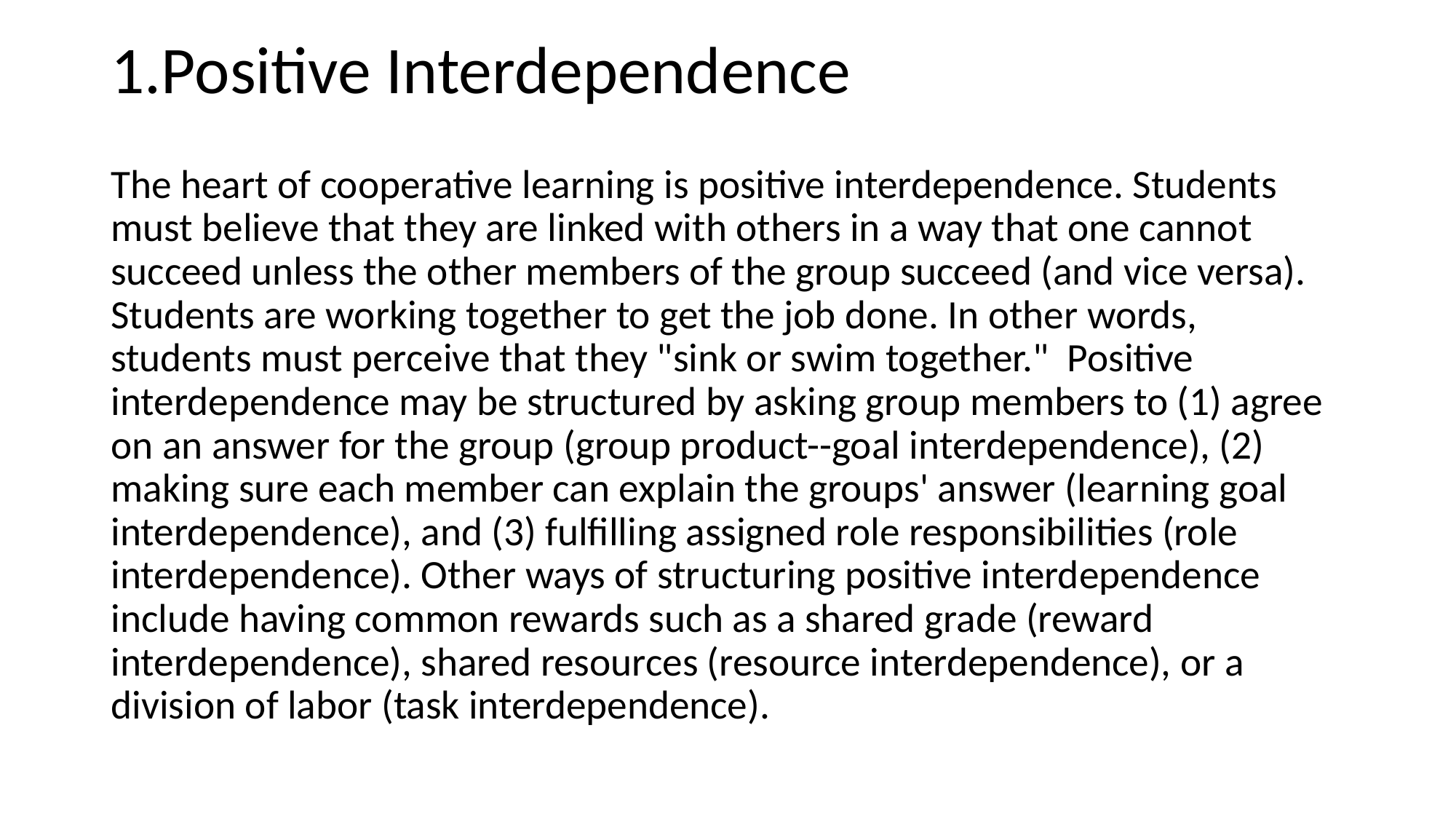

# 1.Positive Interdependence
The heart of cooperative learning is positive interdependence. Students must believe that they are linked with others in a way that one cannot succeed unless the other members of the group succeed (and vice versa). Students are working together to get the job done. In other words, students must perceive that they "sink or swim together."  Positive interdependence may be structured by asking group members to (1) agree on an answer for the group (group product--goal interdependence), (2) making sure each member can explain the groups' answer (learning goal interdependence), and (3) fulfilling assigned role responsibilities (role interdependence). Other ways of structuring positive interdependence include having common rewards such as a shared grade (reward interdependence), shared resources (resource interdependence), or a division of labor (task interdependence).